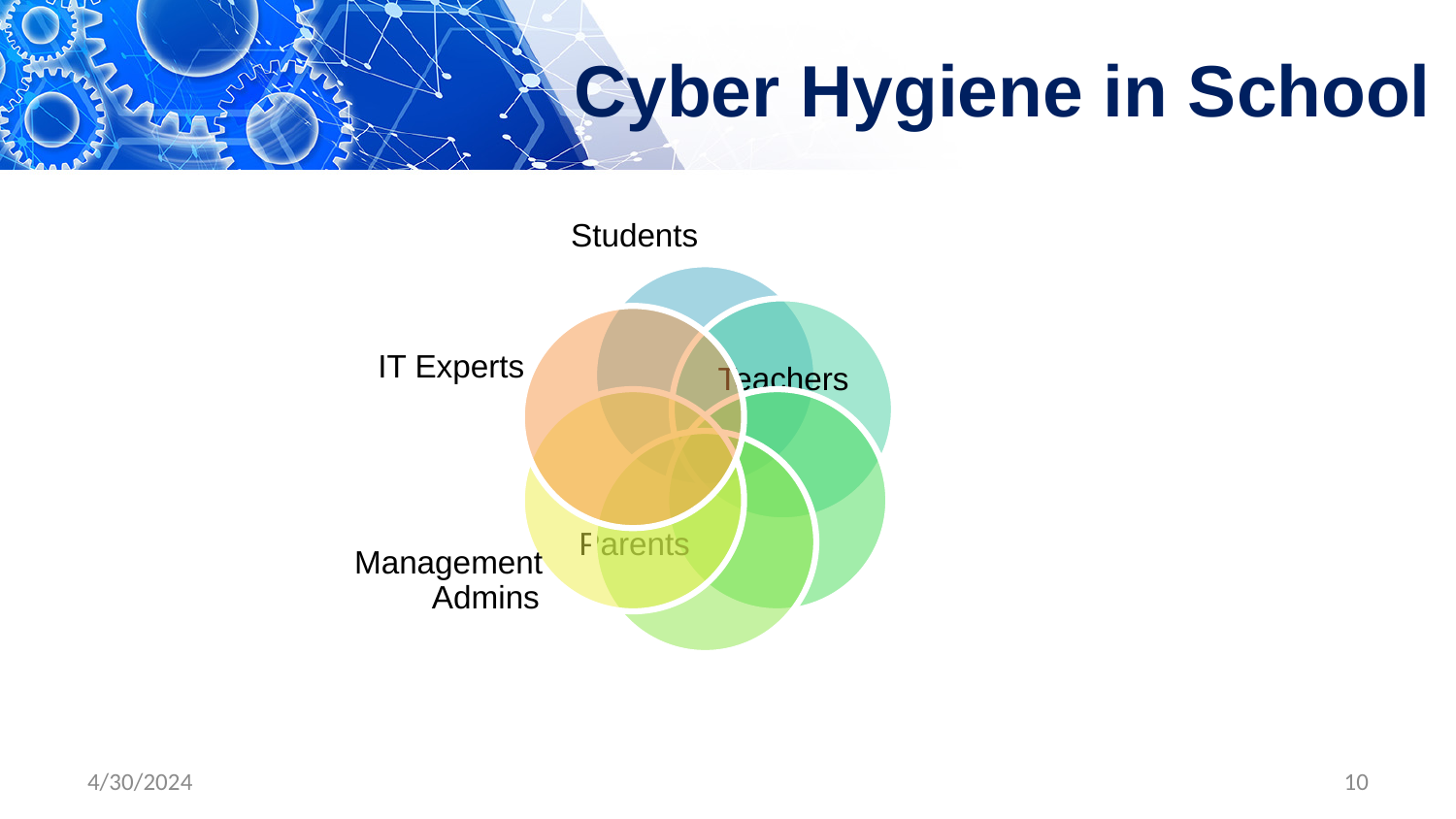

# Cyber Hygiene in School
Students
Teachers
Parents
Admins
Management
IT Experts
4/30/2024
10